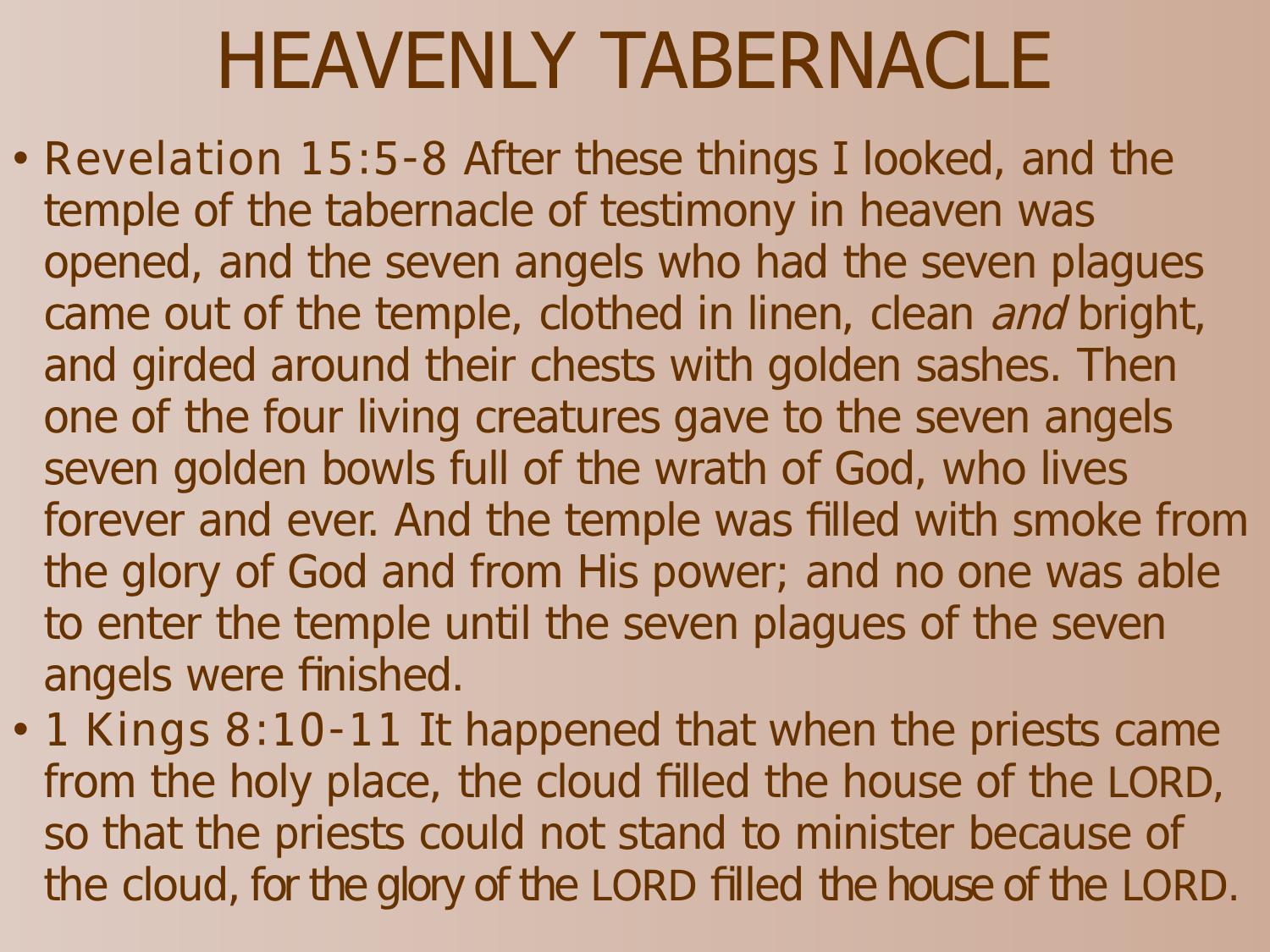

# HEAVENLY TABERNACLE
Revelation 15:5-8 After these things I looked, and the temple of the tabernacle of testimony in heaven was opened, and the seven angels who had the seven plagues came out of the temple, clothed in linen, clean and bright, and girded around their chests with golden sashes. Then one of the four living creatures gave to the seven angels seven golden bowls full of the wrath of God, who lives forever and ever. And the temple was filled with smoke from the glory of God and from His power; and no one was able to enter the temple until the seven plagues of the seven angels were finished.
1 Kings 8:10-11 It happened that when the priests came from the holy place, the cloud filled the house of the LORD,
so that the priests could not stand to minister because of the cloud, for the glory of the LORD filled the house of the LORD.